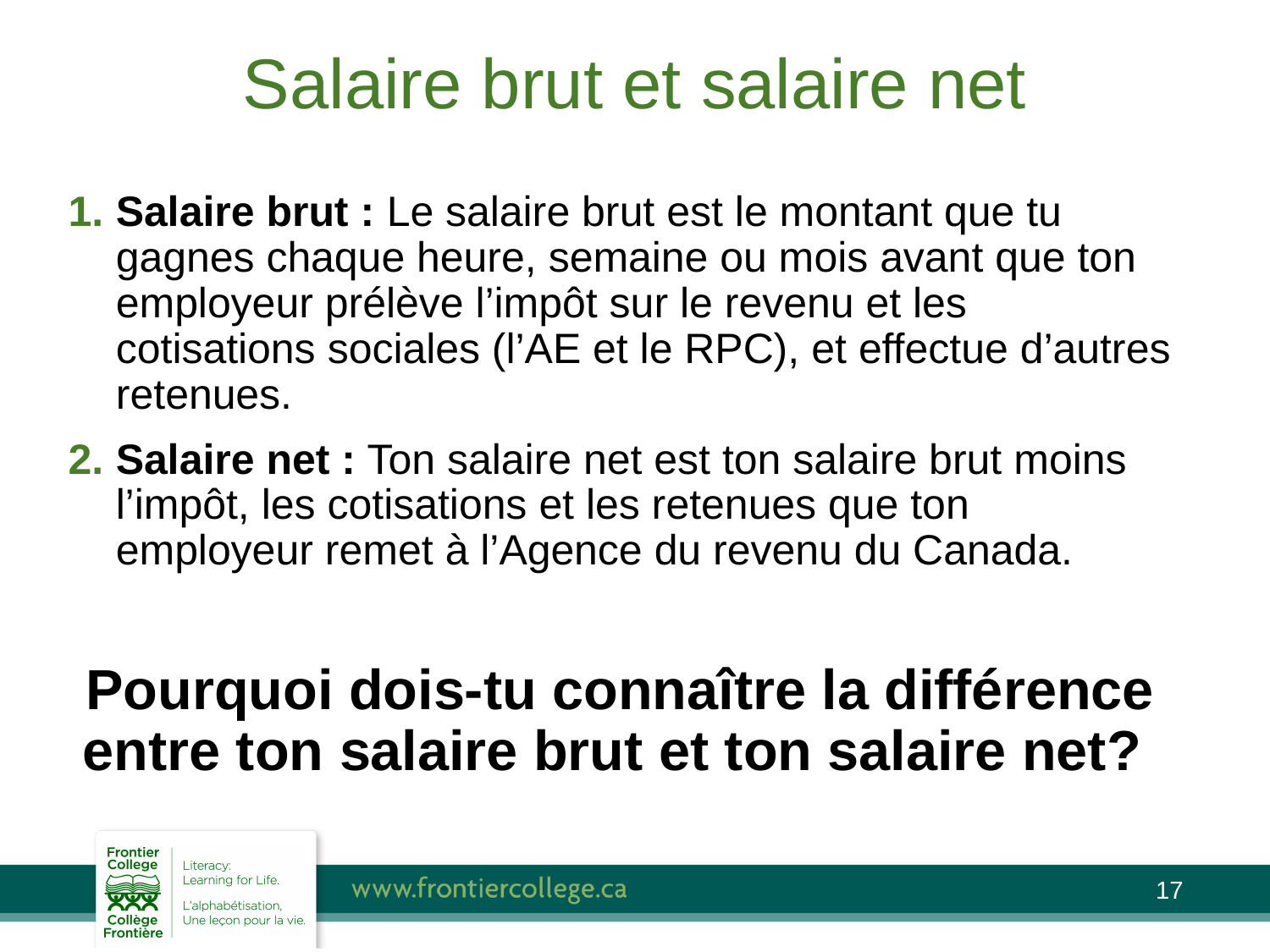

# Salaire brut et salaire net
Salaire brut : Le salaire brut est le montant que tu gagnes chaque heure, semaine ou mois avant que ton employeur prélève l’impôt sur le revenu et les cotisations sociales (l’AE et le RPC), et effectue d’autres retenues.
Salaire net : Ton salaire net est ton salaire brut moins l’impôt, les cotisations et les retenues que ton employeur remet à l’Agence du revenu du Canada.

Pourquoi dois-tu connaître la différence entre ton salaire brut et ton salaire net?